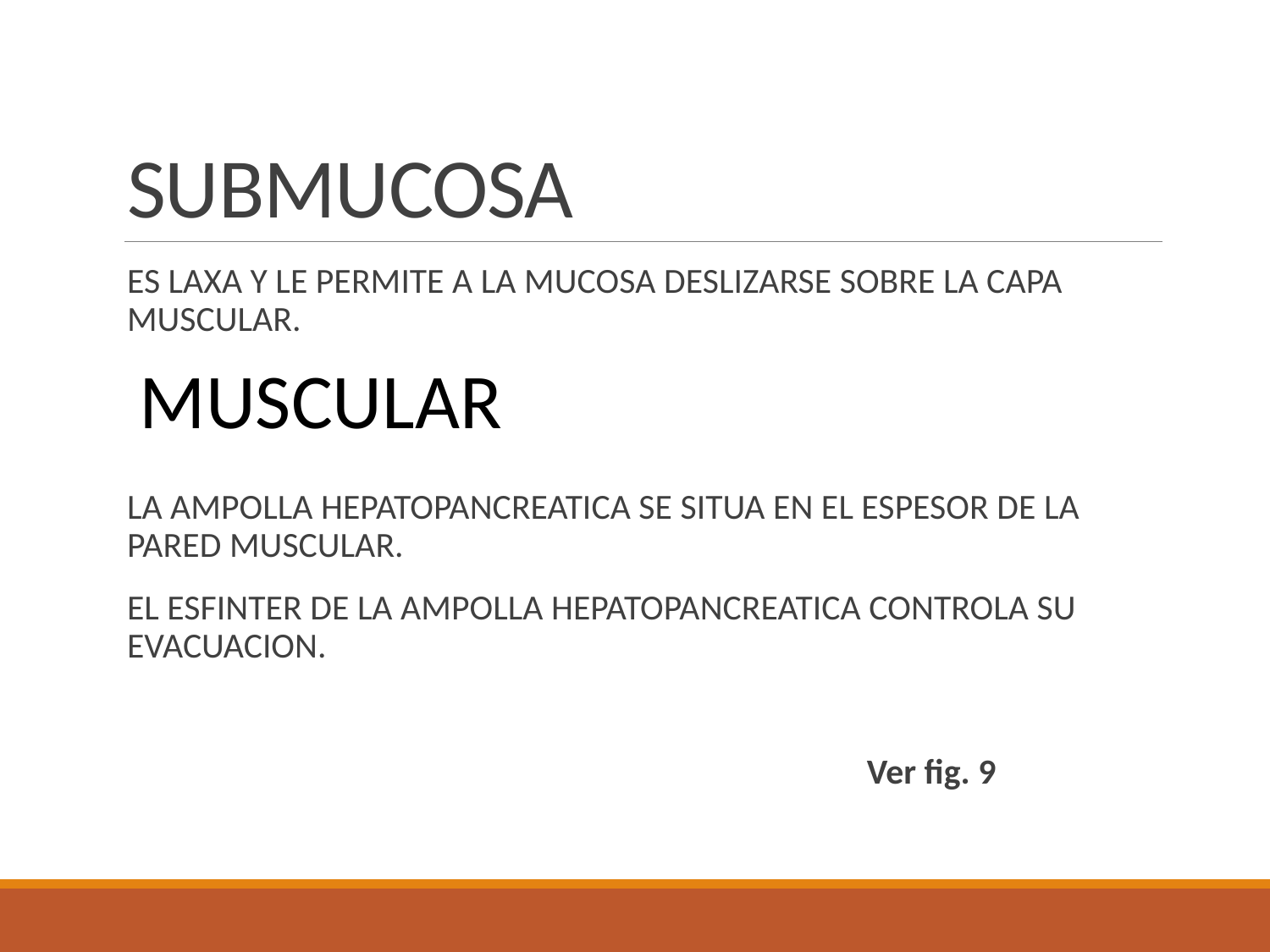

# SUBMUCOSA
ES LAXA Y LE PERMITE A LA MUCOSA DESLIZARSE SOBRE LA CAPA MUSCULAR.

LA AMPOLLA HEPATOPANCREATICA SE SITUA EN EL ESPESOR DE LA PARED MUSCULAR.
EL ESFINTER DE LA AMPOLLA HEPATOPANCREATICA CONTROLA SU EVACUACION.

                                                                                            Ver fig. 9
MUSCULAR